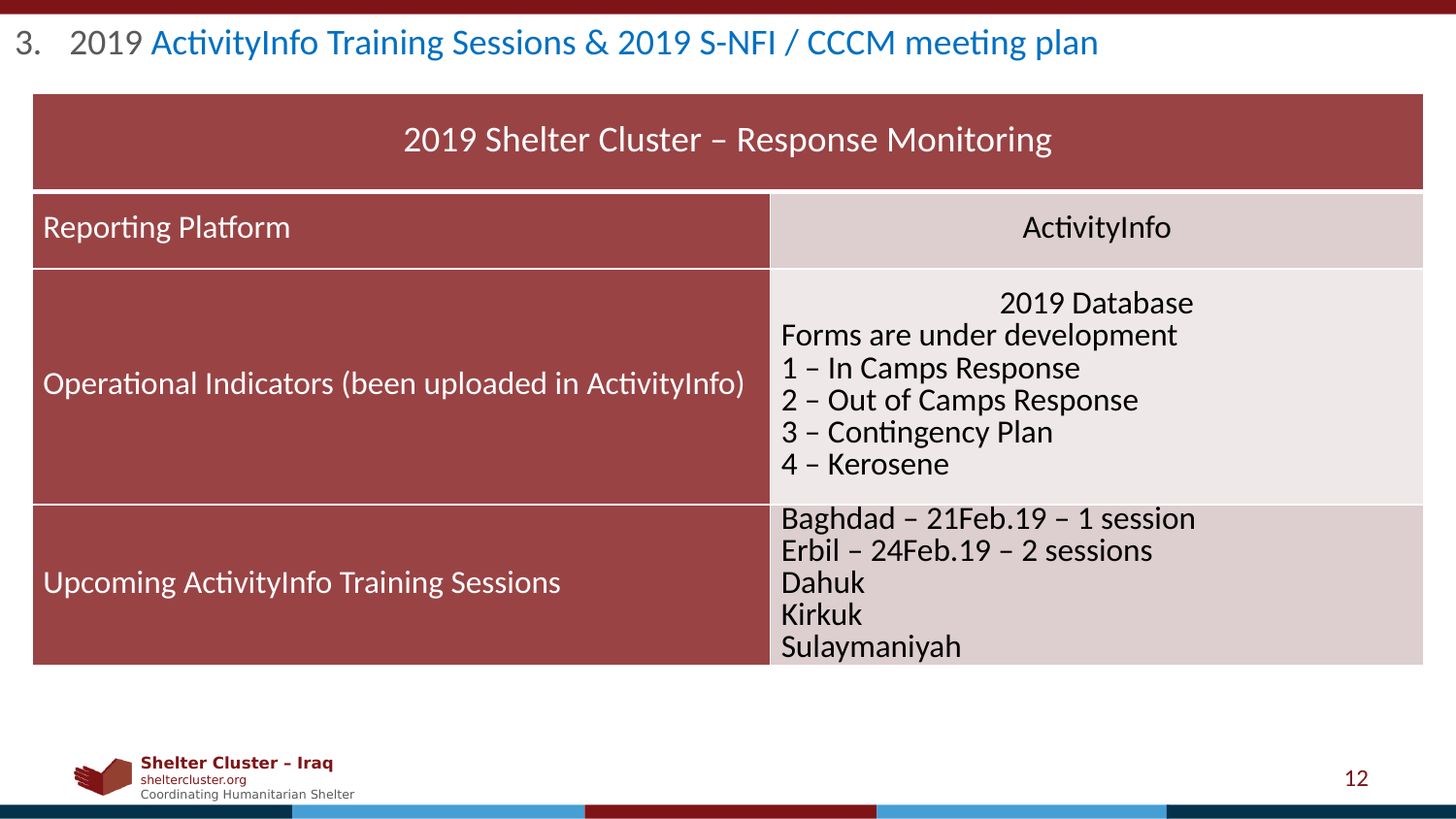

2019 ActivityInfo Training Sessions & 2019 S-NFI / CCCM meeting plan
| 2019 Shelter Cluster – Response Monitoring |  |
| --- | --- |
| Reporting Platform | ActivityInfo |
| Operational Indicators (been uploaded in ActivityInfo) | 2019 Database Forms are under development 1 – In Camps Response 2 – Out of Camps Response 3 – Contingency Plan 4 – Kerosene |
| Upcoming ActivityInfo Training Sessions | Baghdad – 21Feb.19 – 1 session Erbil – 24Feb.19 – 2 sessions Dahuk Kirkuk Sulaymaniyah |
12